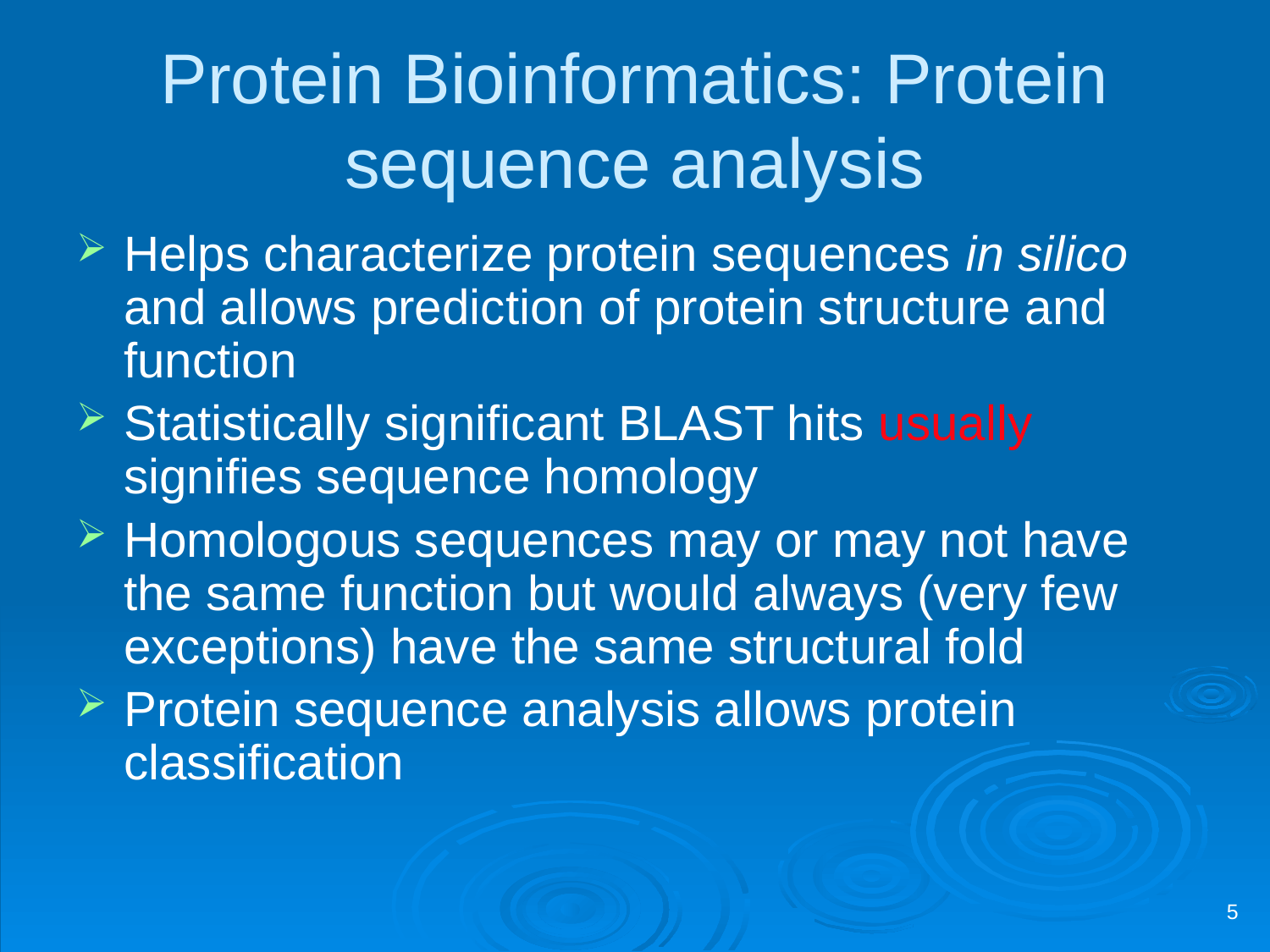

# Protein Bioinformatics: Protein sequence analysis
Helps characterize protein sequences in silico and allows prediction of protein structure and function
Statistically significant BLAST hits usually signifies sequence homology
Homologous sequences may or may not have the same function but would always (very few exceptions) have the same structural fold
Protein sequence analysis allows protein classification
5